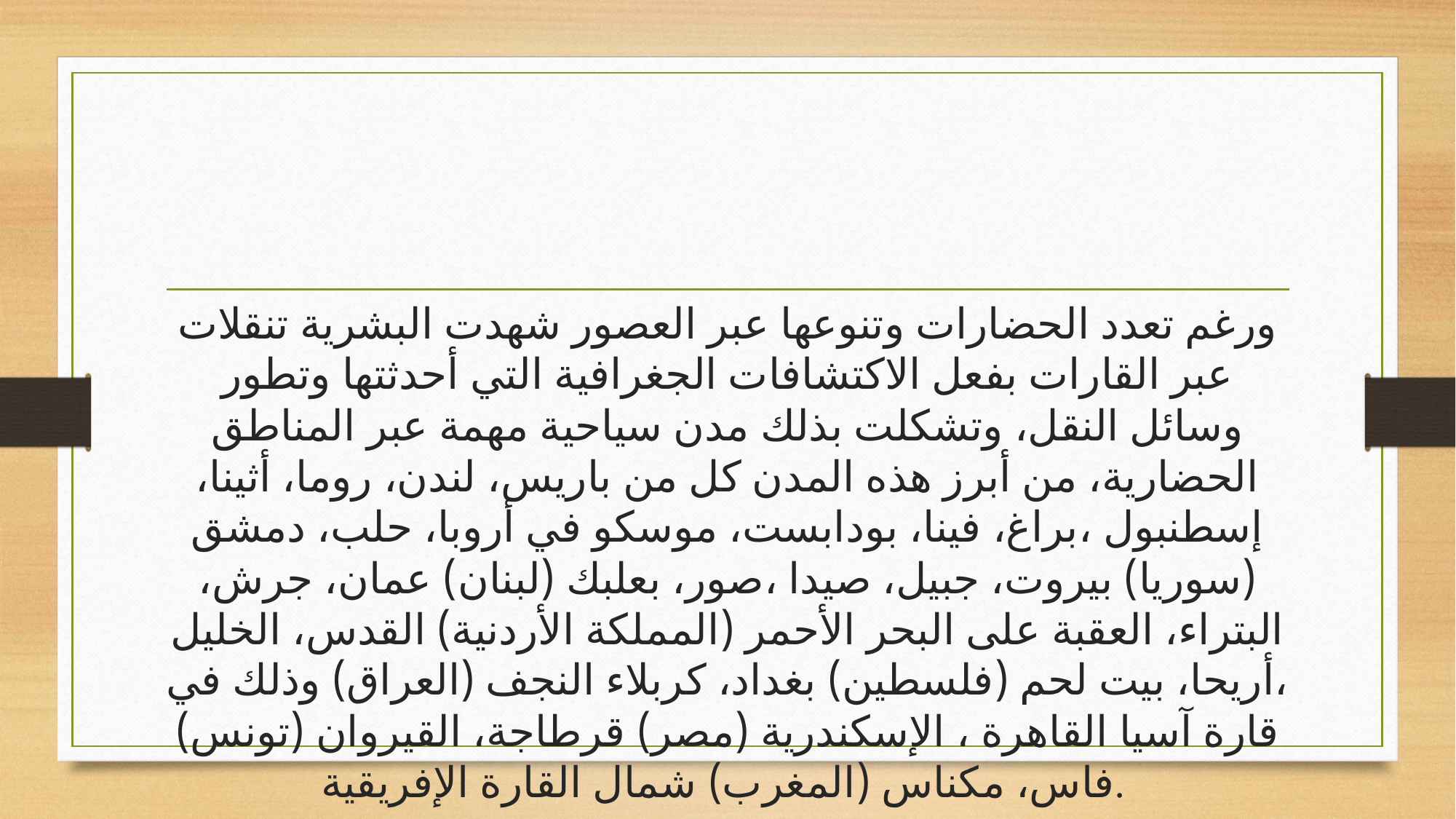

ورغم تعدد الحضارات وتنوعھا عبر العصور شھدت البشریة تنقلات عبر القارات بفعل الاكتشافات الجغرافیة التي أحدثتھا وتطور وسائل النقل، وتشكلت بذلك مدن سیاحیة مھمة عبر المناطق الحضاریة، من أبرز ھذه المدن كل من باریس، لندن، روما، أثینا، إسطنبول ،براغ، فینا، بودابست، موسكو في أروبا، حلب، دمشق (سوریا) بیروت، جبیل، صیدا ،صور، بعلبك (لبنان) عمان، جرش، البتراء، العقبة على البحر الأحمر (المملكة الأردنیة) القدس، الخلیل ،أریحا، بیت لحم (فلسطین) بغداد، كربلاء النجف (العراق) وذلك في قارة آسیا القاھرة ، الإسكندریة (مصر) قرطاجة، القیروان (تونس) فاس، مكناس (المغرب) شمال القارة الإفریقیة.